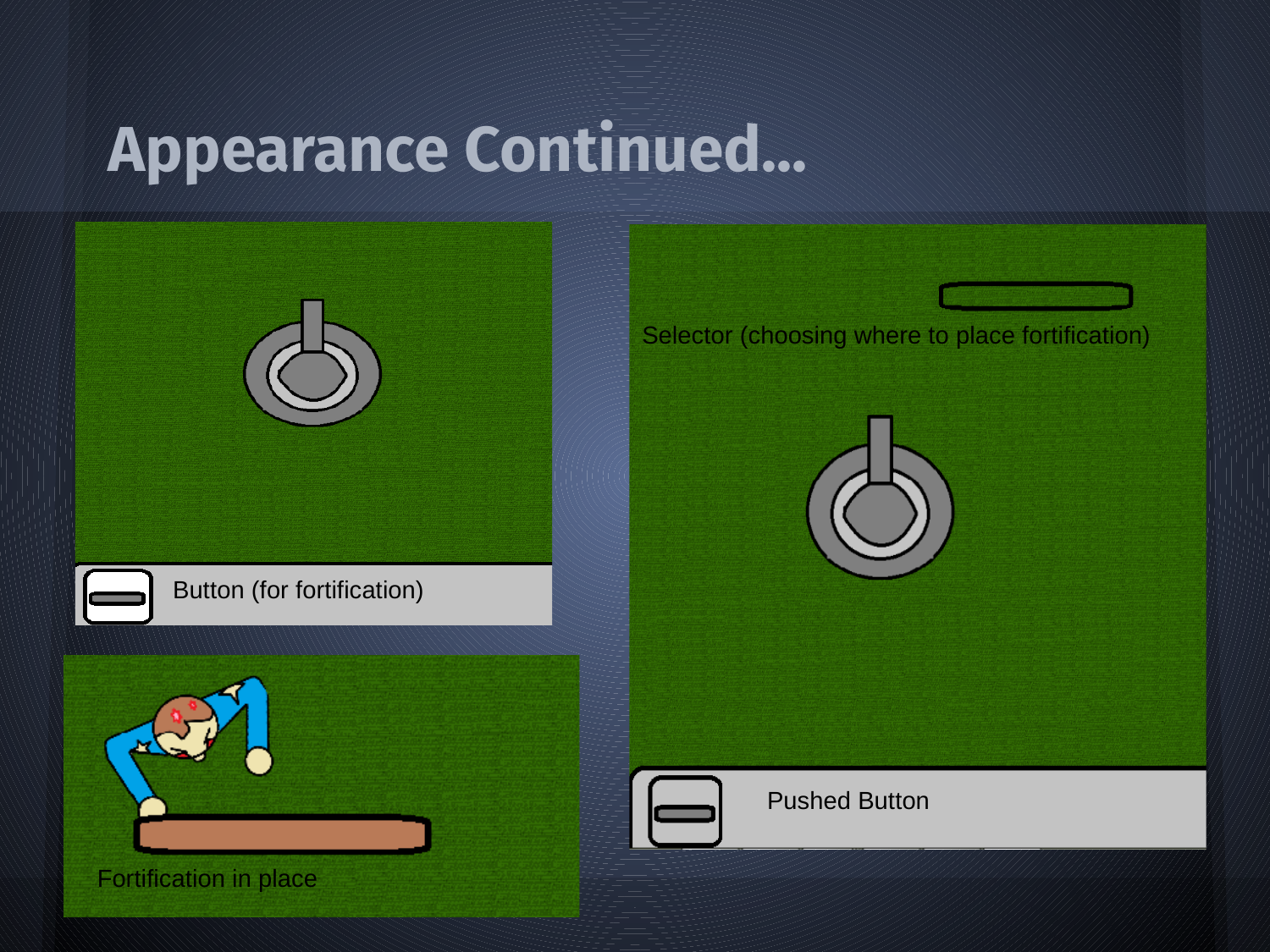

# Appearance Continued...

Selector (choosing where to place fortification)
Button (for fortification)

Pushed Button
Fortification in place